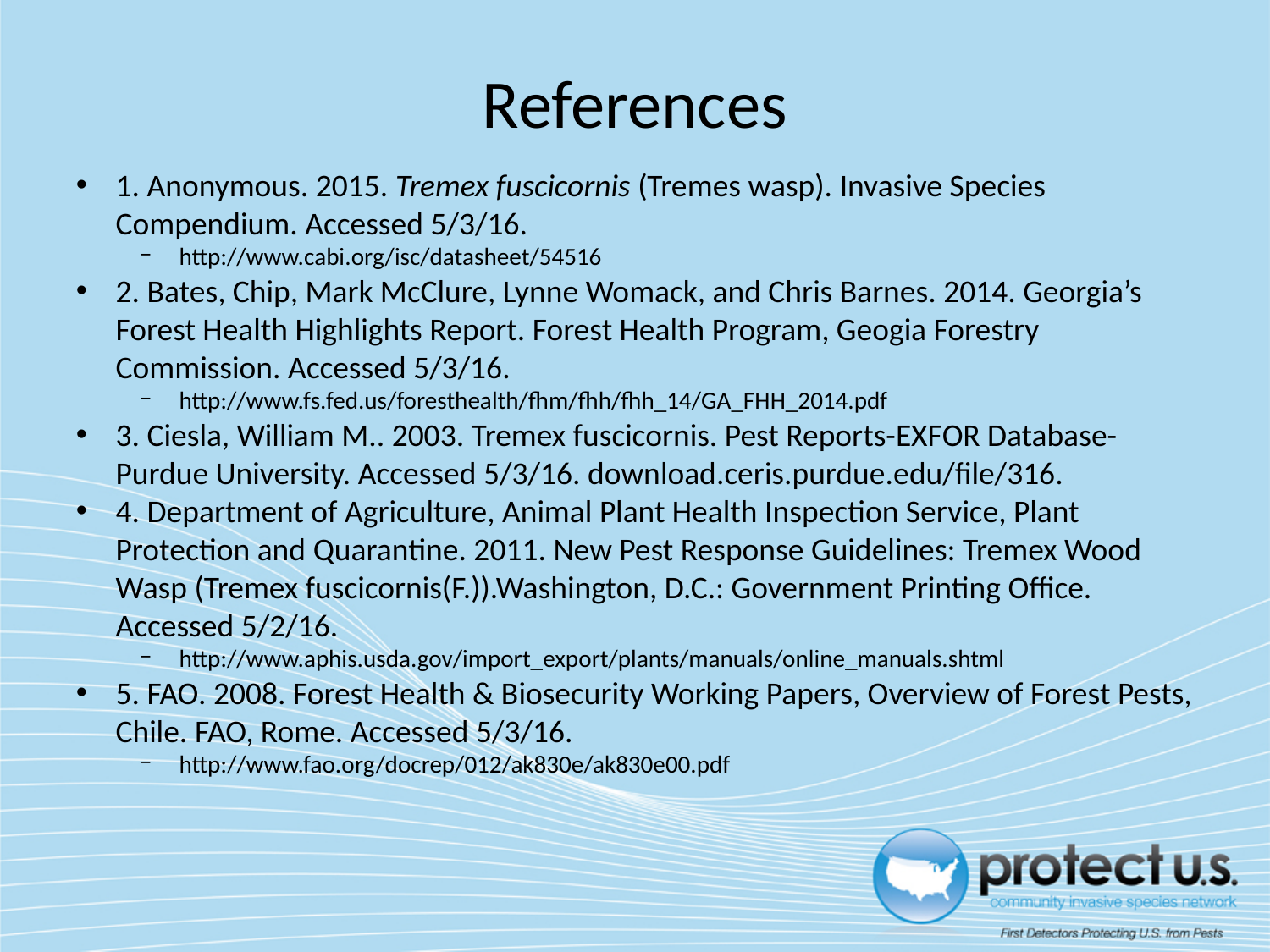

# References

1. Anonymous. 2015. Tremex fuscicornis (Tremes wasp). Invasive Species Compendium. Accessed 5/3/16.
http://www.cabi.org/isc/datasheet/54516
2. Bates, Chip, Mark McClure, Lynne Womack, and Chris Barnes. 2014. Georgia’s Forest Health Highlights Report. Forest Health Program, Geogia Forestry Commission. Accessed 5/3/16.
http://www.fs.fed.us/foresthealth/fhm/fhh/fhh_14/GA_FHH_2014.pdf
3. Ciesla, William M.. 2003. Tremex fuscicornis. Pest Reports-EXFOR Database-Purdue University. Accessed 5/3/16. download.ceris.purdue.edu/file/316.
4. Department of Agriculture, Animal Plant Health Inspection Service, Plant Protection and Quarantine. 2011. New Pest Response Guidelines: Tremex Wood Wasp (Tremex fuscicornis(F.)).Washington, D.C.: Government Printing Office. Accessed 5/2/16.
http://www.aphis.usda.gov/import_export/plants/manuals/online_manuals.shtml
5. FAO. 2008. Forest Health & Biosecurity Working Papers, Overview of Forest Pests, Chile. FAO, Rome. Accessed 5/3/16.
http://www.fao.org/docrep/012/ak830e/ak830e00.pdf